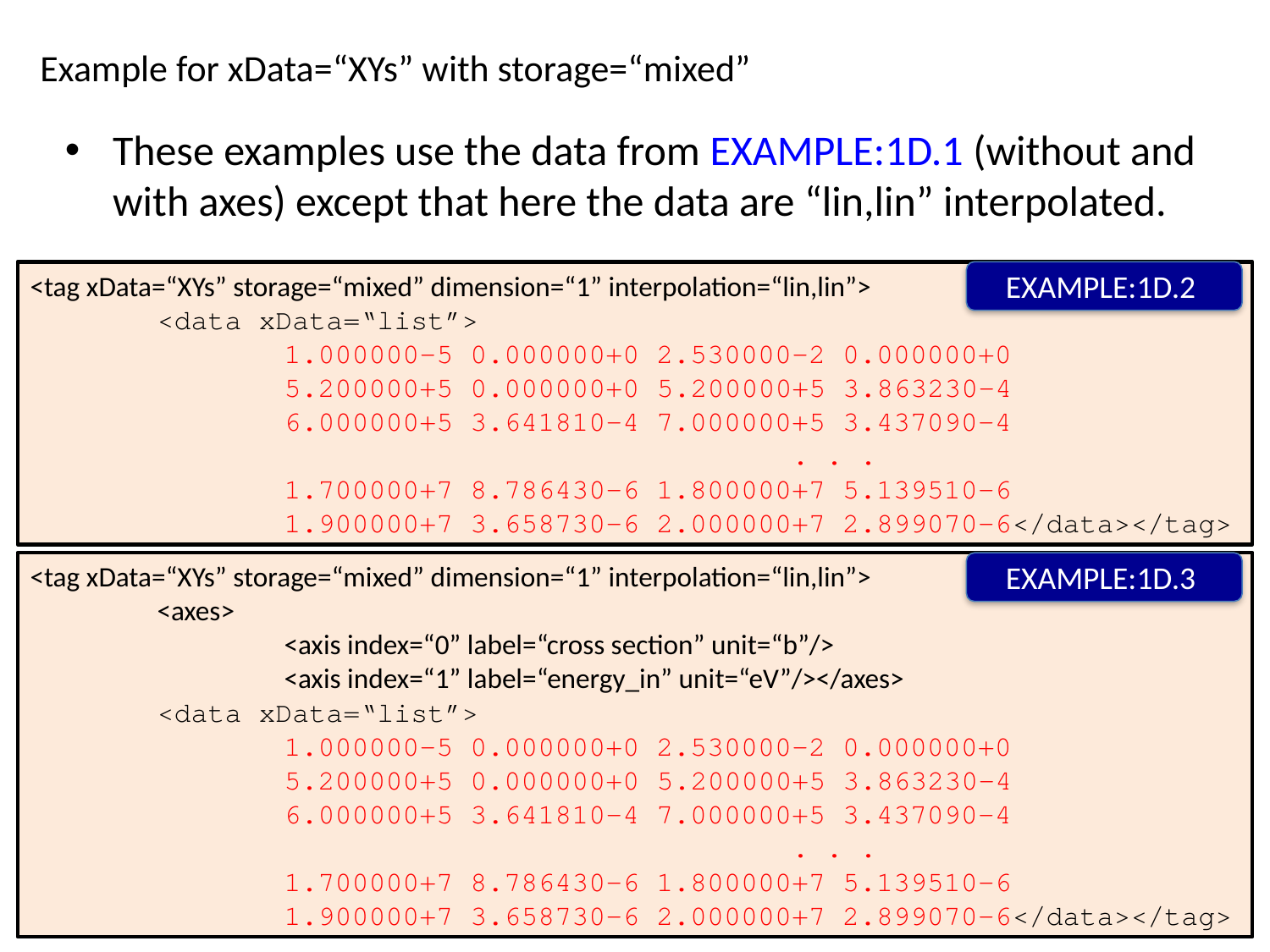

# Example for xData=“XYs” with storage=“mixed”
These examples use the data from EXAMPLE:1D.1 (without and with axes) except that here the data are “lin,lin” interpolated.
<tag xData=“XYs” storage=“mixed” dimension=“1” interpolation=“lin,lin”>
	<data xData=“list”>
		1.000000-5 0.000000+0 2.530000-2 0.000000+0
		5.200000+5 0.000000+0 5.200000+5 3.863230-4
		6.000000+5 3.641810-4 7.000000+5 3.437090-4
						. . .
		1.700000+7 8.786430-6 1.800000+7 5.139510-6
		1.900000+7 3.658730-6 2.000000+7 2.899070-6</data></tag>
EXAMPLE:1D.2
<tag xData=“XYs” storage=“mixed” dimension=“1” interpolation=“lin,lin”>
	<axes>
		<axis index=“0” label=“cross section” unit=“b”/>
		<axis index=“1” label=“energy_in” unit=“eV”/></axes>
	<data xData=“list”>
		1.000000-5 0.000000+0 2.530000-2 0.000000+0
		5.200000+5 0.000000+0 5.200000+5 3.863230-4
		6.000000+5 3.641810-4 7.000000+5 3.437090-4
						. . .
		1.700000+7 8.786430-6 1.800000+7 5.139510-6
		1.900000+7 3.658730-6 2.000000+7 2.899070-6</data></tag>
EXAMPLE:1D.3